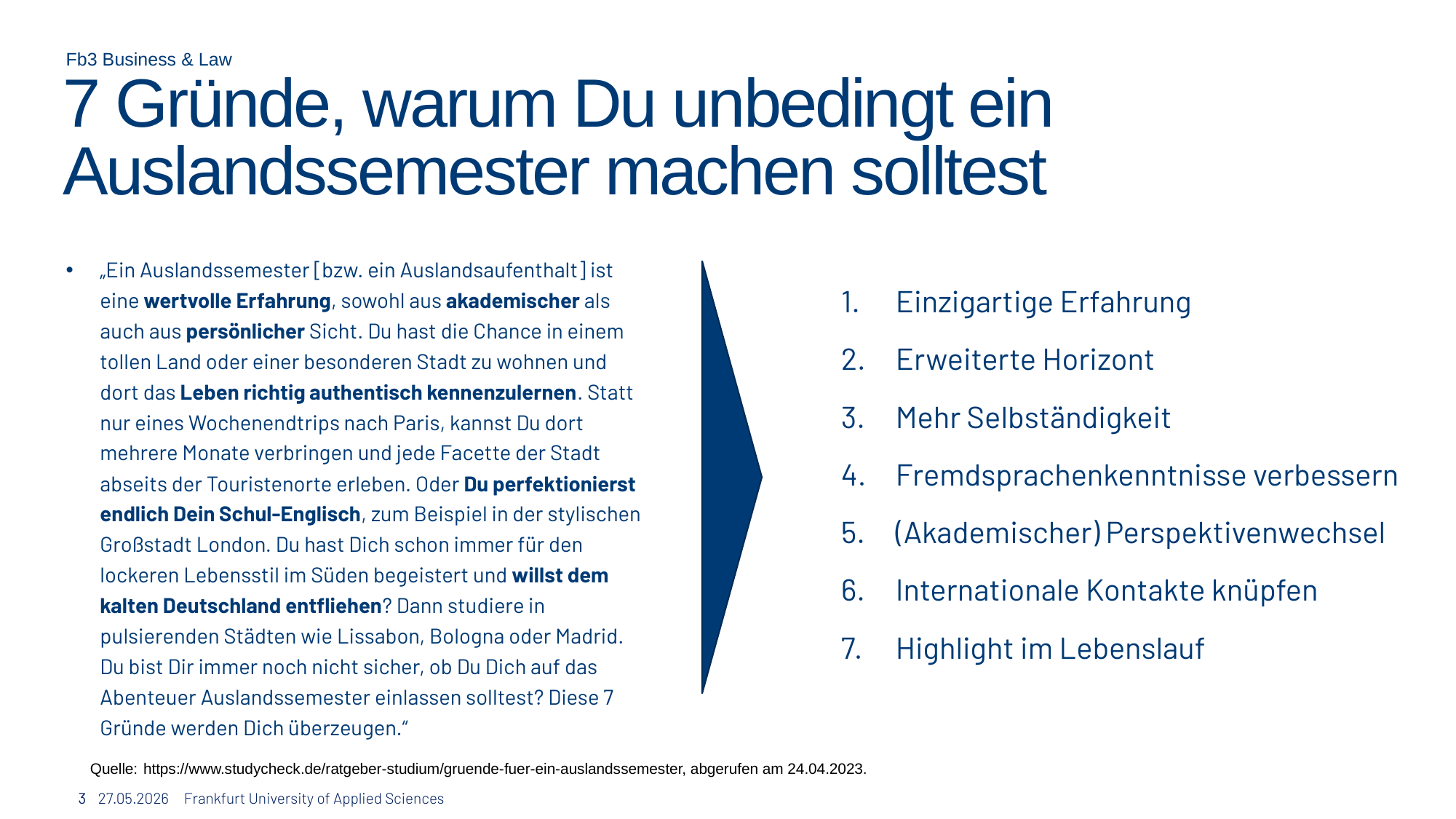

Fb3 Business & Law
# 7 Gründe, warum Du unbedingt ein Auslandssemester machen solltest
„Ein Auslandssemester [bzw. ein Auslandsaufenthalt] ist eine wertvolle Erfahrung, sowohl aus akademischer als auch aus persönlicher Sicht. Du hast die Chance in einem tollen Land oder einer besonderen Stadt zu wohnen und dort das Leben richtig authentisch kennenzulernen. Statt nur eines Wochenendtrips nach Paris, kannst Du dort mehrere Monate verbringen und jede Facette der Stadt abseits der Touristenorte erleben. Oder Du perfektionierst endlich Dein Schul-Englisch, zum Beispiel in der stylischen Großstadt London. Du hast Dich schon immer für den lockeren Lebensstil im Süden begeistert und willst dem kalten Deutschland entfliehen? Dann studiere in pulsierenden Städten wie Lissabon, Bologna oder Madrid. Du bist Dir immer noch nicht sicher, ob Du Dich auf das Abenteuer Auslandssemester einlassen solltest? Diese 7 Gründe werden Dich überzeugen.“
Einzigartige Erfahrung
Erweiterte Horizont
Mehr Selbständigkeit
Fremdsprachenkenntnisse verbessern
(Akademischer) Perspektivenwechsel
Internationale Kontakte knüpfen
Highlight im Lebenslauf

Quelle:	https://www.studycheck.de/ratgeber-studium/gruende-fuer-ein-auslandssemester, abgerufen am 24.04.2023.
3
27.05.2026
Frankfurt University of Applied Sciences